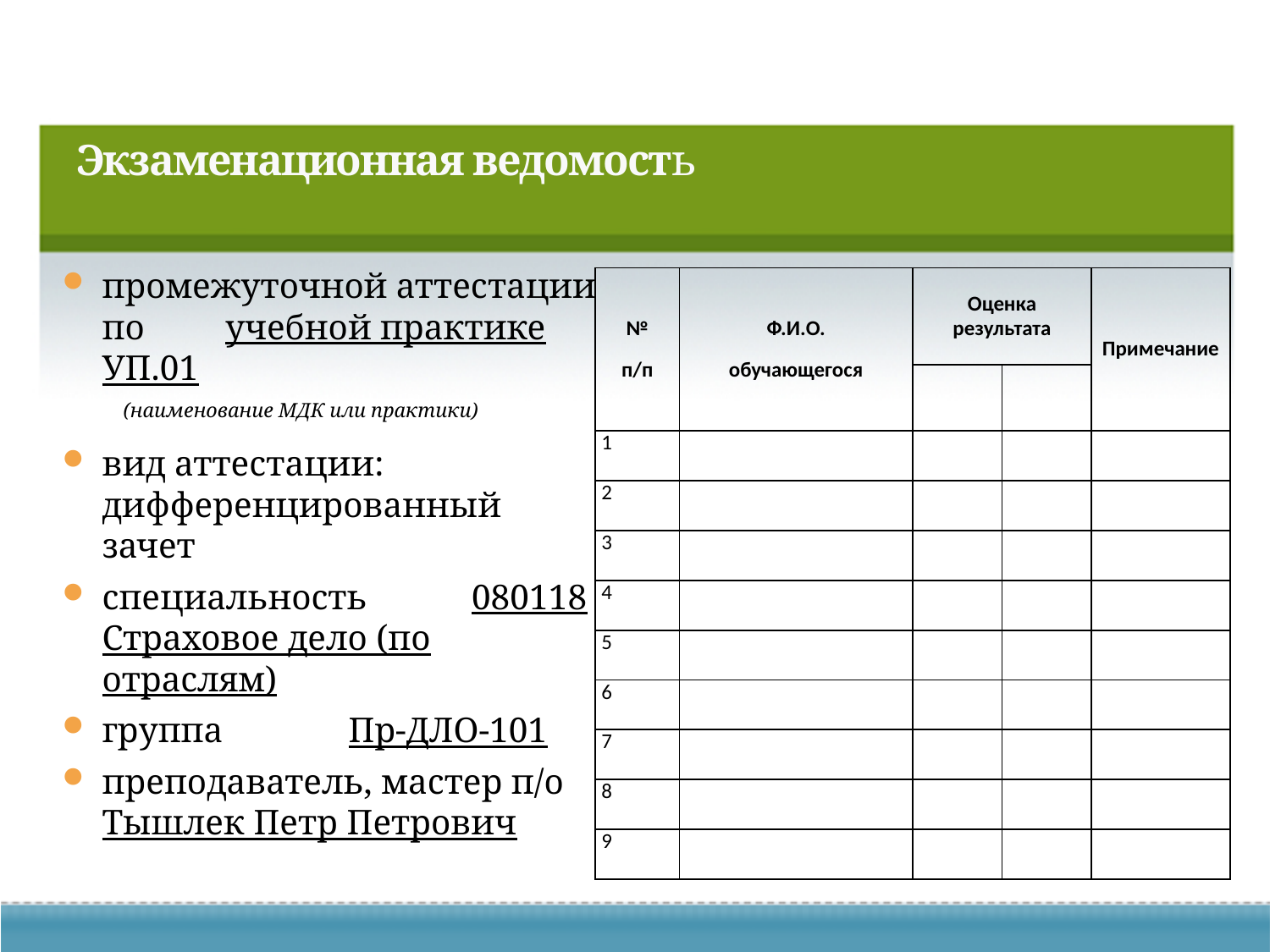

# Экзаменационная ведомость
промежуточной аттестации по 	учебной практике УП.01
            (наименование МДК или практики)
вид аттестации:  дифференцированный зачет
специальность 	080118 Страховое дело (по отраслям)
группа 	Пр-ДЛО-101
преподаватель, мастер п/о 	Тышлек Петр Петрович

| № п/п | Ф.И.О. обучающегося | Оценка результата |  | Примечание |
| --- | --- | --- | --- | --- |
|  |  |  |  |  |
| 1 |  |  |  |  |
| 2 |  |  |  |  |
| 3 |  |  |  |  |
| 4 |  |  |  |  |
| 5 |  |  |  |  |
| 6 |  |  |  |  |
| 7 |  |  |  |  |
| 8 |  |  |  |  |
| 9 |  |  |  |  |